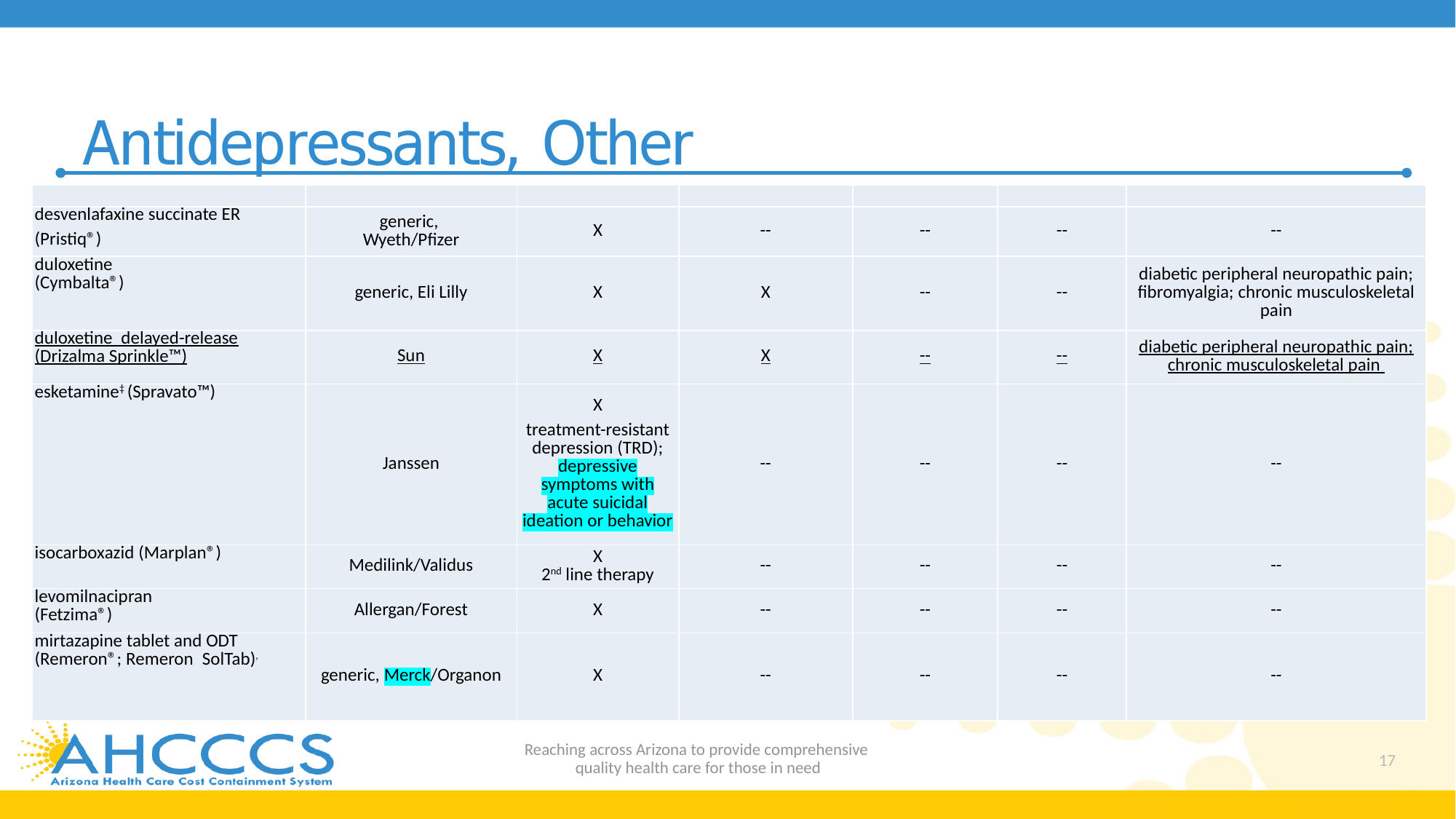

# Antidepressants, Other

|  |  |  |  |  |  |  |
| --- | --- | --- | --- | --- | --- | --- |
| desvenlafaxine succinate ER (Pristiq®) | generic, Wyeth/Pfizer | X | -- | -- | -- | -- |
| duloxetine  (Cymbalta®) | generic, Eli Lilly | X | X | -- | -- | diabetic peripheral neuropathic pain; fibromyalgia; chronic musculoskeletal pain |
| duloxetine  delayed-release (Drizalma Sprinkle™) | Sun | X | X | -- | -- | diabetic peripheral neuropathic pain; chronic musculoskeletal pain |
| esketamine‡ (Spravato™) | Janssen | X treatment-resistant depression (TRD); depressive symptoms with acute suicidal ideation or behavior | -- | -- | -- | -- |
| isocarboxazid (Marplan®) | Medilink/Validus | X 2nd line therapy | -- | -- | -- | -- |
| levomilnacipran  (Fetzima®) | Allergan/Forest | X | -- | -- | -- | -- |
| mirtazapine tablet and ODT (Remeron®; Remeron  SolTab), | generic, Merck/Organon | X | -- | -- | -- | -- |

Reaching across Arizona to provide comprehensive
quality health care for those in need
17